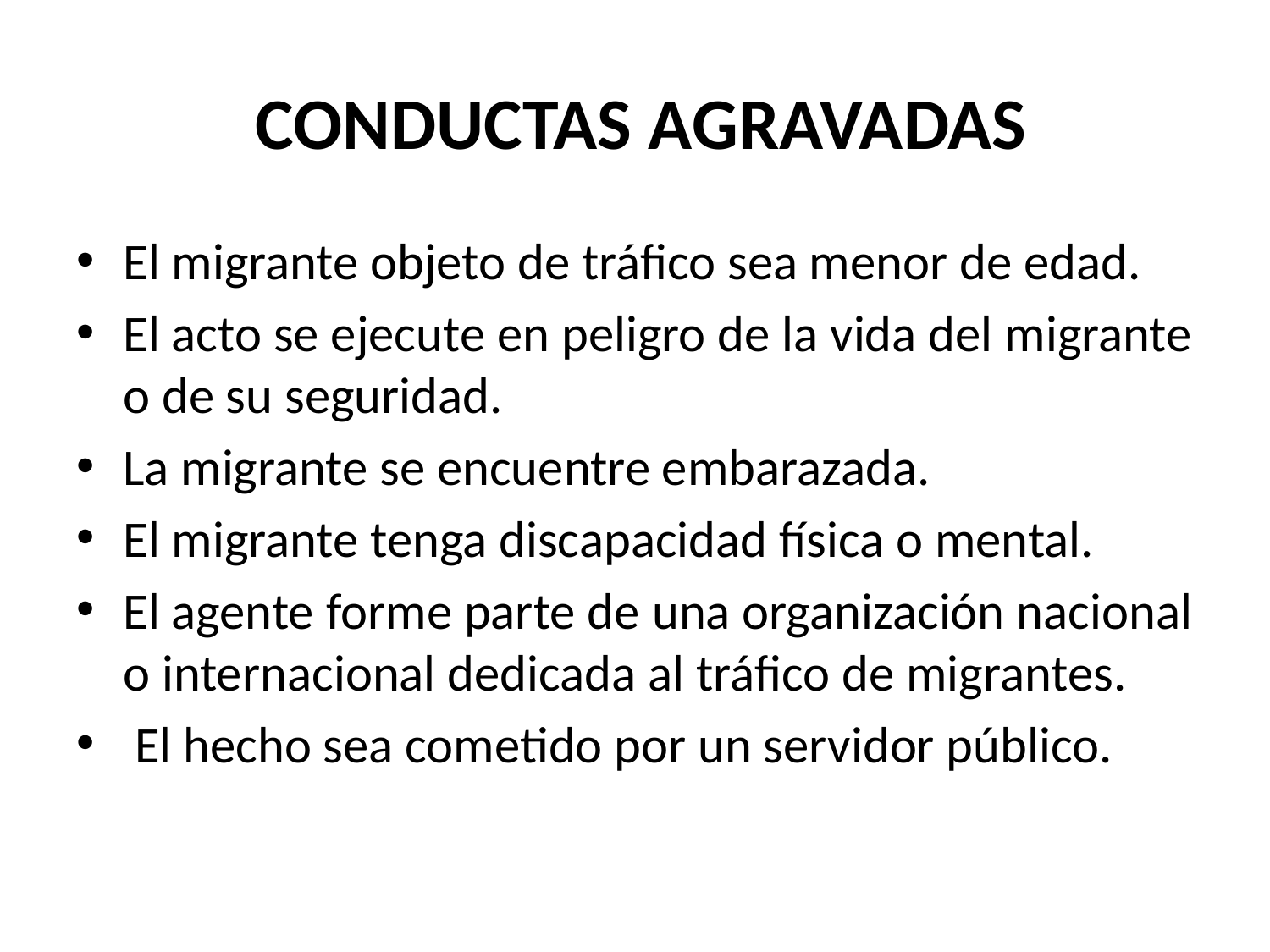

# CONDUCTAS AGRAVADAS
El migrante objeto de tráfico sea menor de edad.
El acto se ejecute en peligro de la vida del migrante o de su seguridad.
La migrante se encuentre embarazada.
El migrante tenga discapacidad física o mental.
El agente forme parte de una organización nacional o internacional dedicada al tráfico de migrantes.
 El hecho sea cometido por un servidor público.